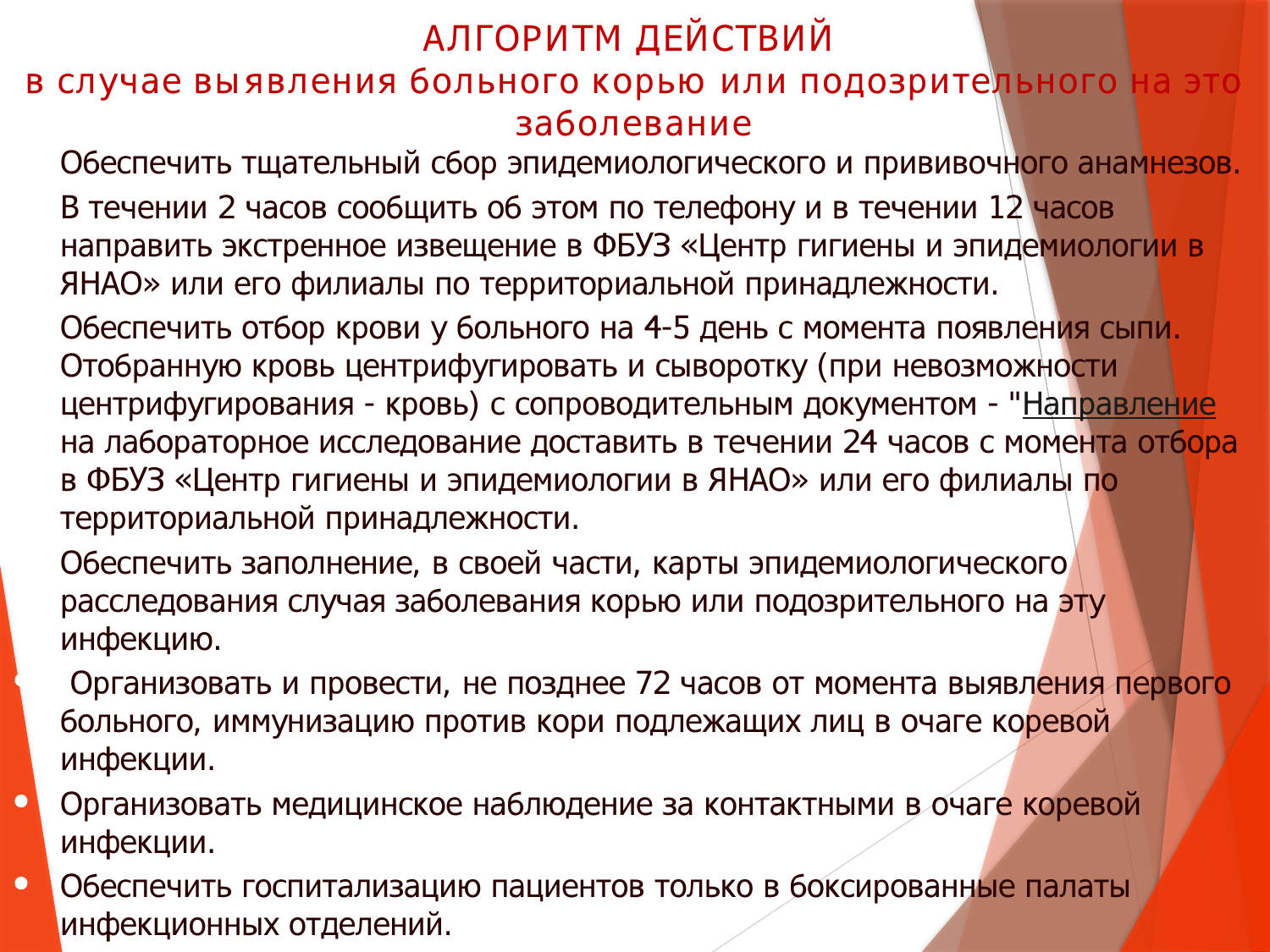

# АЛГОРИТМ ДЕЙСТВИЙ  в случае выявления больного корью или подозрительного на это заболевание
Обеспечить тщательный сбор эпидемиологического и прививочного анамнезов.
В течении 2 часов сообщить об этом по телефону и в течении 12 часов направить экстренное извещение в ФБУЗ «Центр гигиены и эпидемиологии в ЯНАО» или его филиалы по территориальной принадлежности.
Обеспечить отбор крови у больного на 4-5 день с момента появления сыпи. Отобранную кровь центрифугировать и сыворотку (при невозможности центрифугирования - кровь) с сопроводительным документом - "Направление на лабораторное исследование доставить в течении 24 часов с момента отбора в ФБУЗ «Центр гигиены и эпидемиологии в ЯНАО» или его филиалы по территориальной принадлежности.
Обеспечить заполнение, в своей части, карты эпидемиологического расследования случая заболевания корью или подозрительного на эту инфекцию.
 Организовать и провести, не позднее 72 часов от момента выявления первого больного, иммунизацию против кори подлежащих лиц в очаге коревой инфекции.
Организовать медицинское наблюдение за контактными в очаге коревой инфекции.
Обеспечить госпитализацию пациентов только в боксированные палаты инфекционных отделений.

17